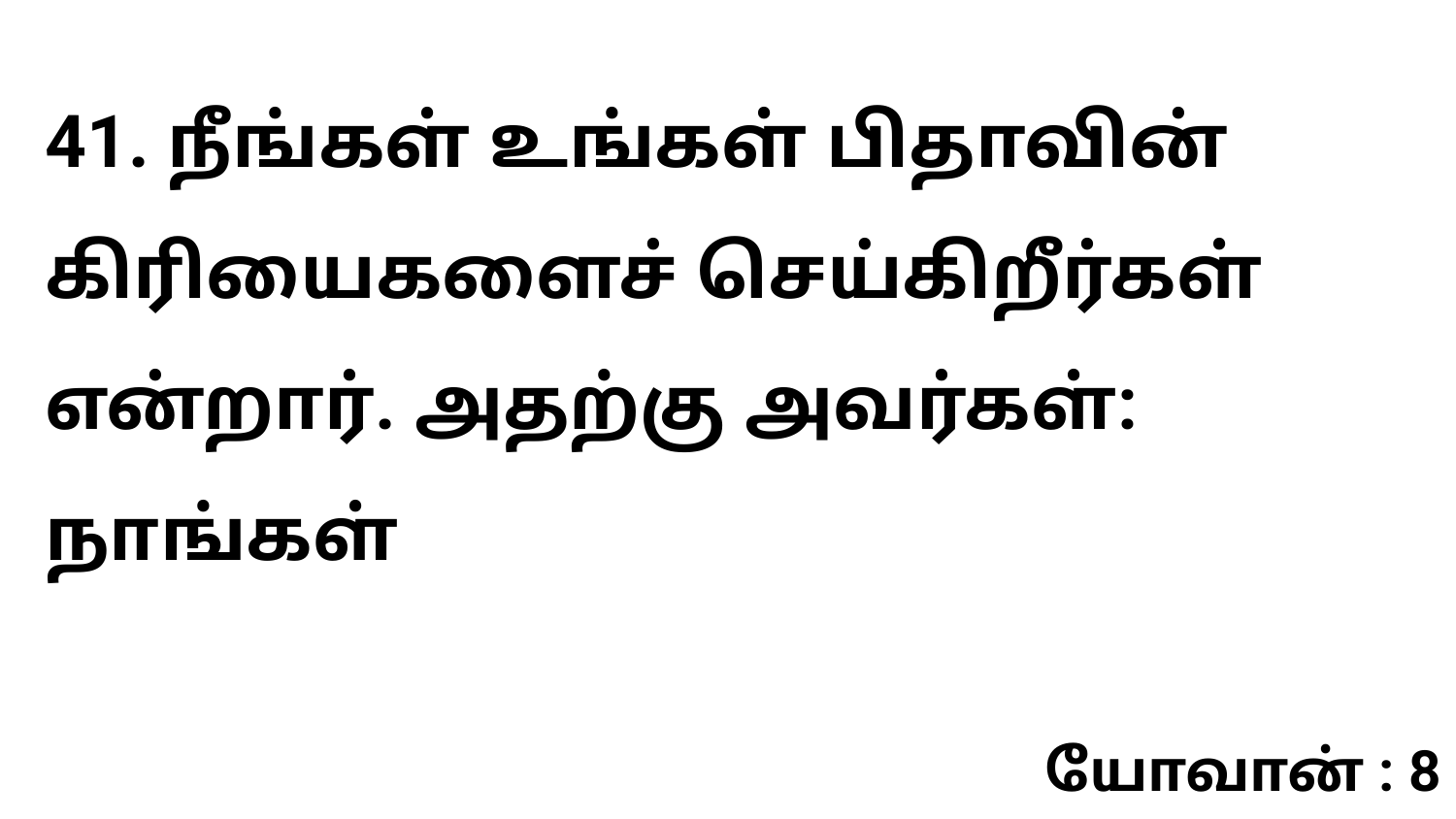

41. நீங்கள் உங்கள் பிதாவின் கிரியைகளைச் செய்கிறீர்கள் என்றார். அதற்கு அவர்கள்: நாங்கள்
யோவான் : 8